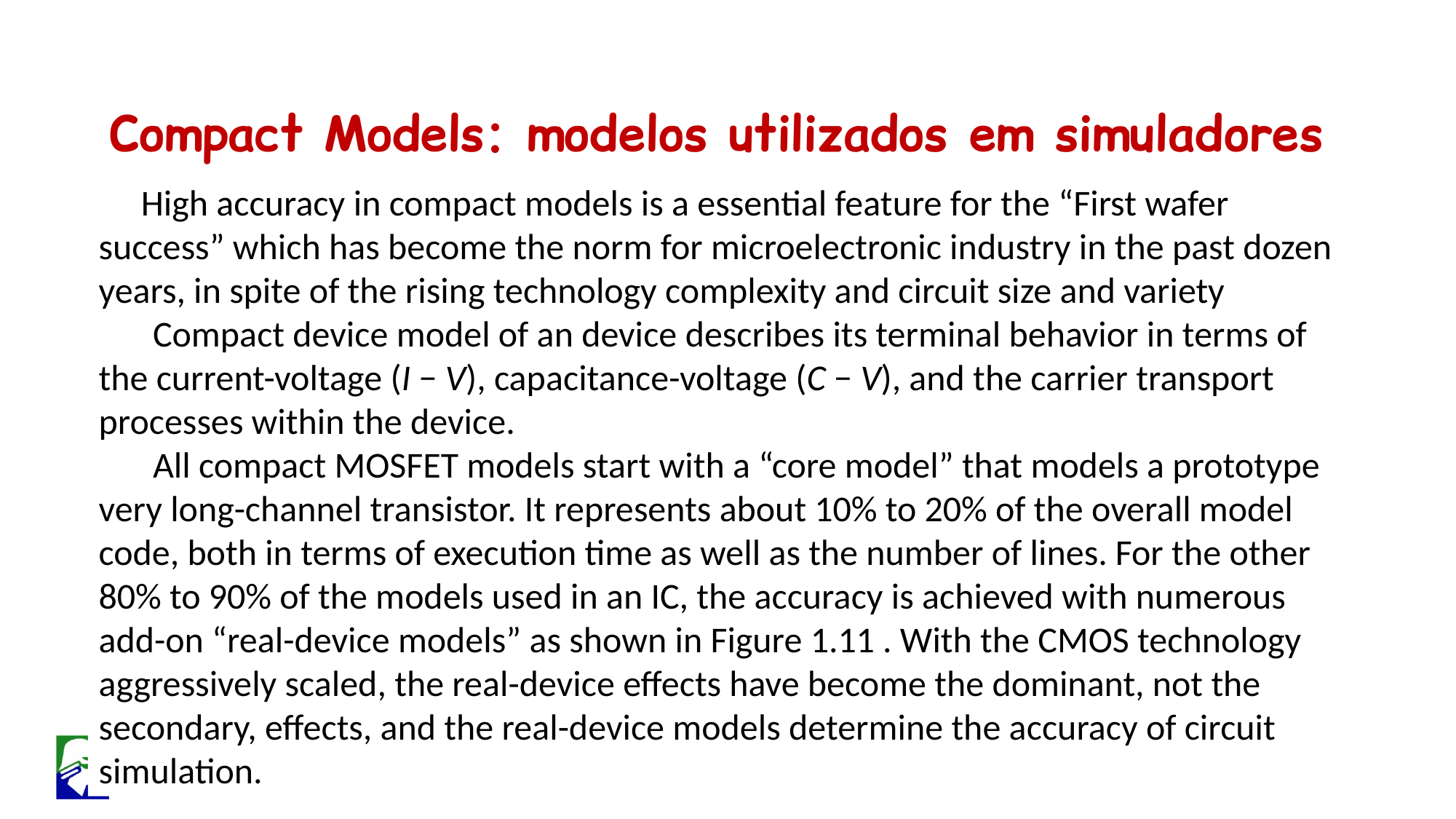

Compact Models: modelos utilizados em simuladores
High accuracy in compact models is a essential feature for the “First wafer success” which has become the norm for microelectronic industry in the past dozen years, in spite of the rising technology complexity and circuit size and variety
Compact device model of an device describes its terminal behavior in terms of the current-voltage (I − V), capacitance-voltage (C − V), and the carrier transport processes within the device.
All compact MOSFET models start with a “core model” that models a prototype very long-channel transistor. It represents about 10% to 20% of the overall model code, both in terms of execution time as well as the number of lines. For the other 80% to 90% of the models used in an IC, the accuracy is achieved with numerous add-on “real-device models” as shown in Figure 1.11 . With the CMOS technology aggressively scaled, the real-device effects have become the dominant, not the secondary, effects, and the real-device models determine the accuracy of circuit simulation.
204